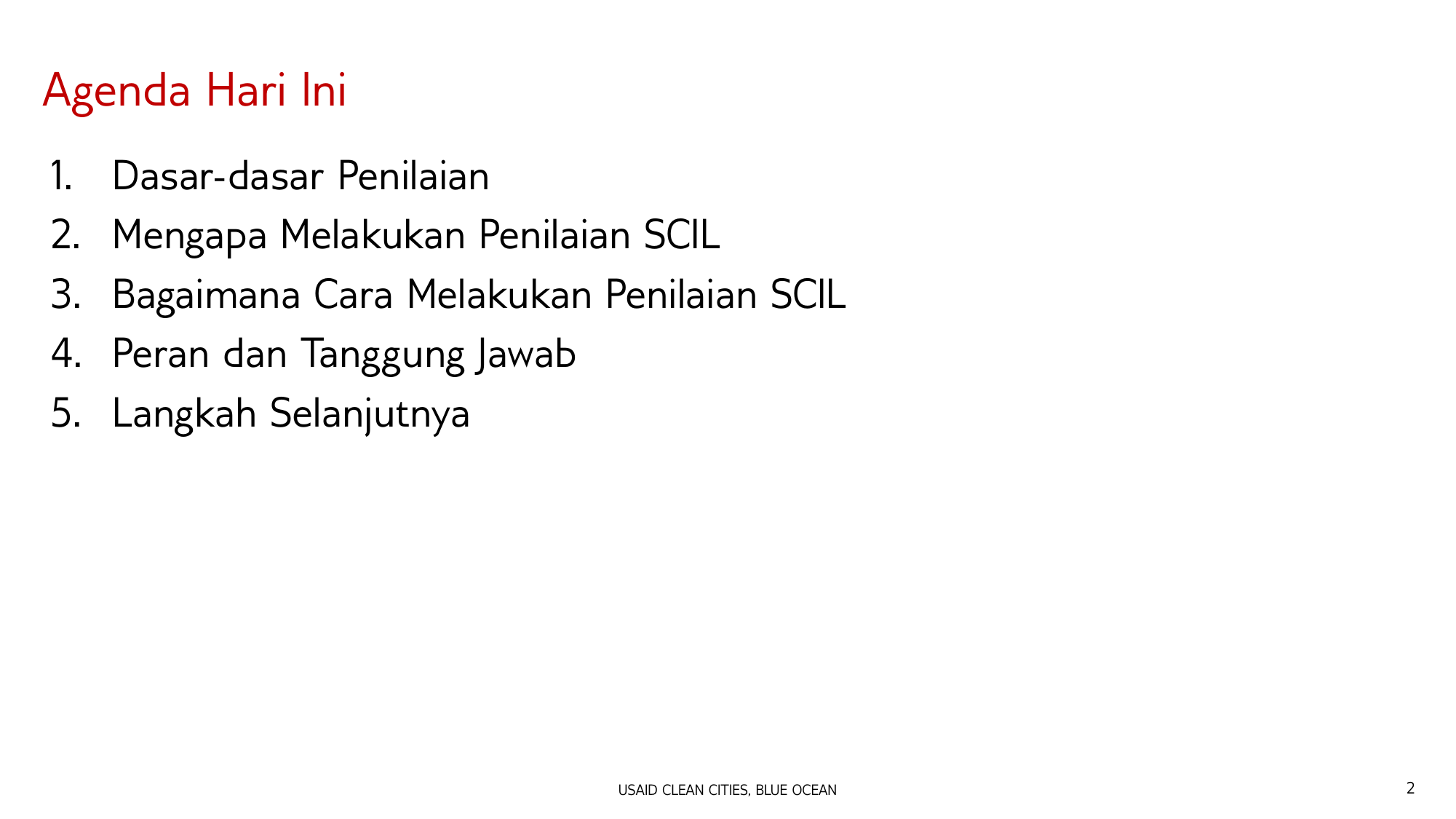

Agenda Hari Ini
Dasar-dasar Penilaian
Mengapa Melakukan Penilaian SCIL
Bagaimana Cara Melakukan Penilaian SCIL
Peran dan Tanggung Jawab
Langkah Selanjutnya

2
USAID CLEAN CITIES, BLUE OCEAN